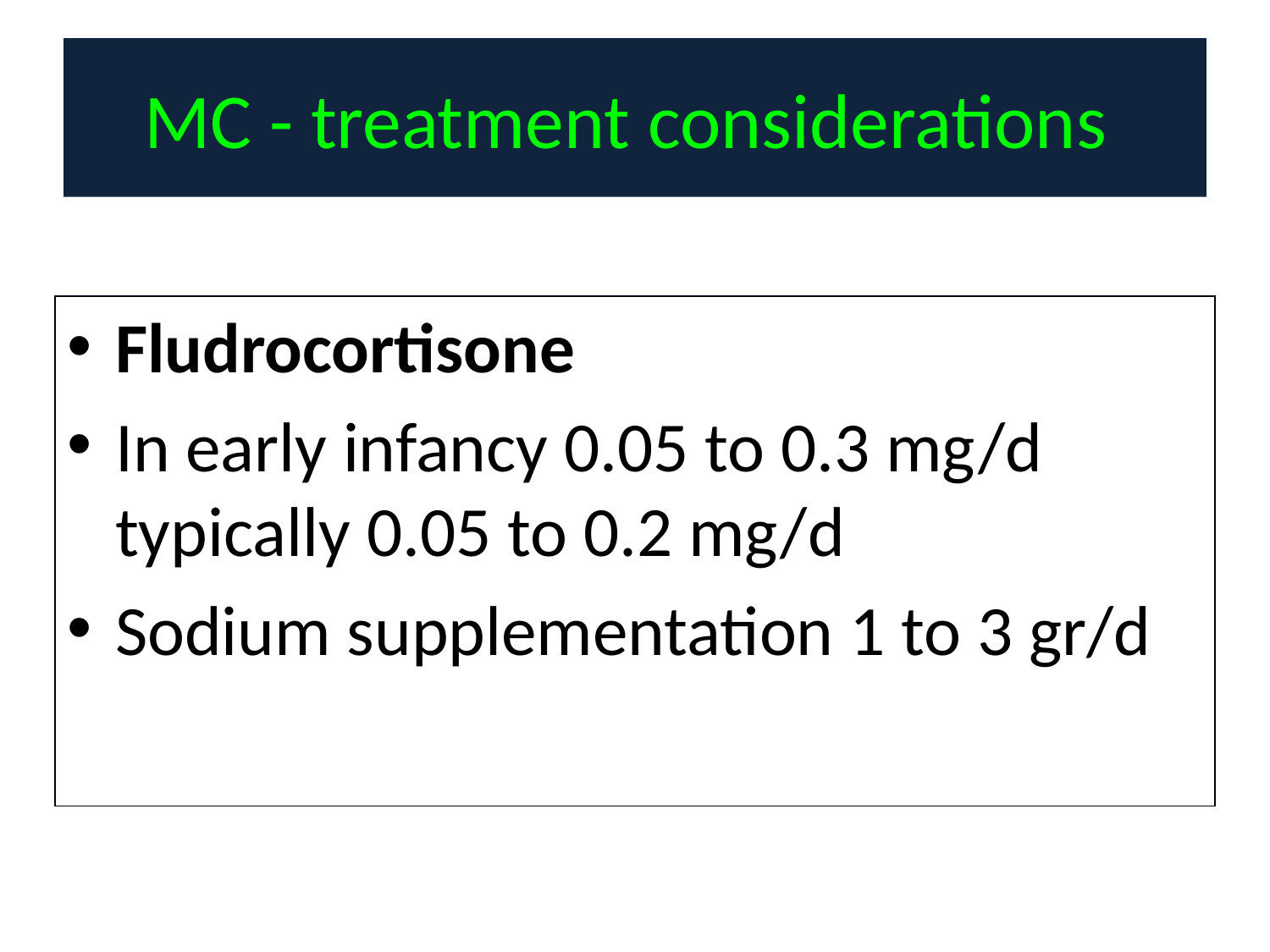

# MC - treatment considerations
Fludrocortisone
In early infancy 0.05 to 0.3 mg/d typically 0.05 to 0.2 mg/d
Sodium supplementation 1 to 3 gr/d